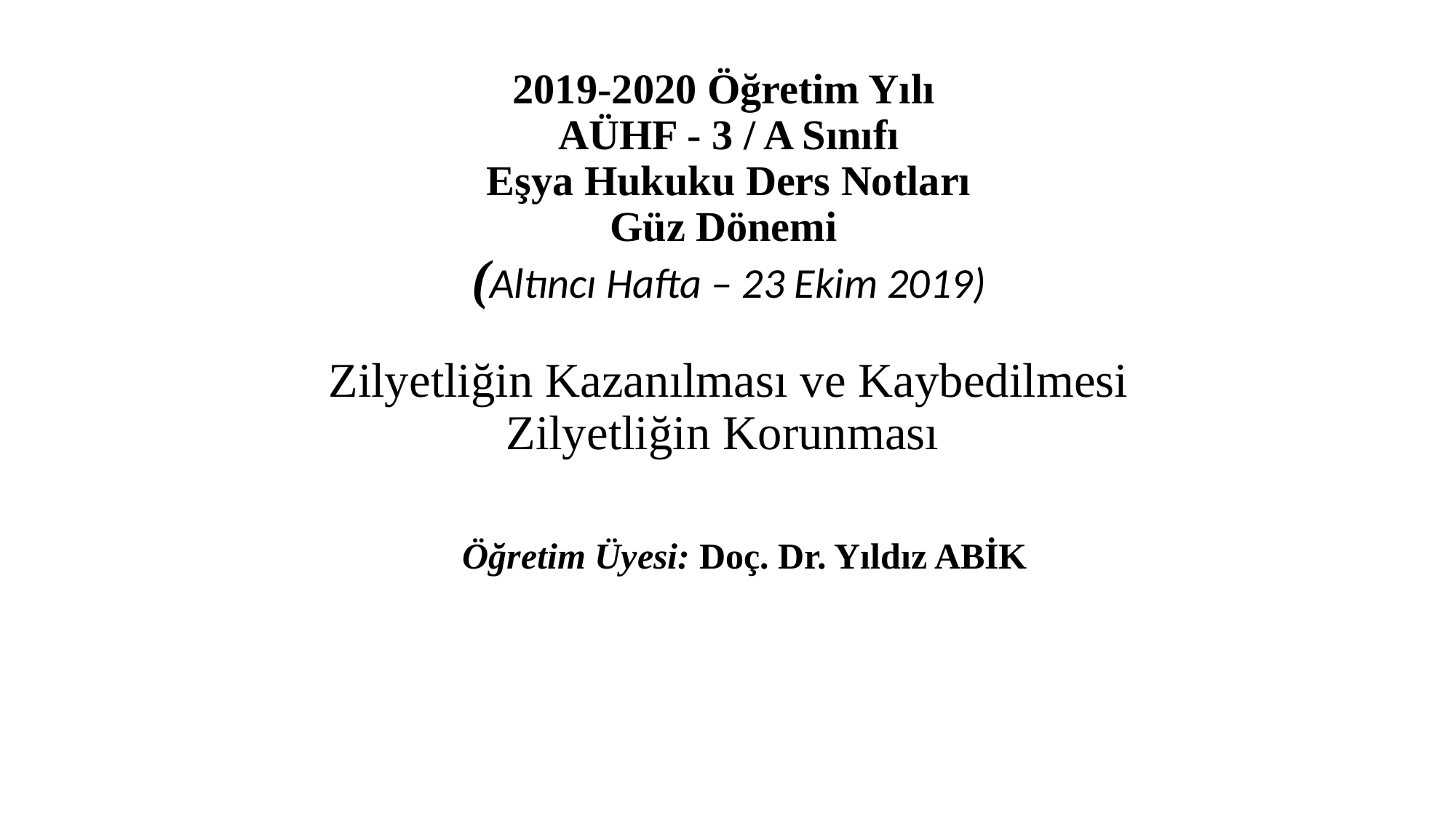

# 2019-2020 Öğretim Yılı AÜHF - 3 / A Sınıfı Eşya Hukuku Ders Notları Güz Dönemi (Altıncı Hafta – 23 Ekim 2019) Zilyetliğin Kazanılması ve Kaybedilmesi Zilyetliğin Korunması

Öğretim Üyesi: Doç. Dr. Yıldız ABİK